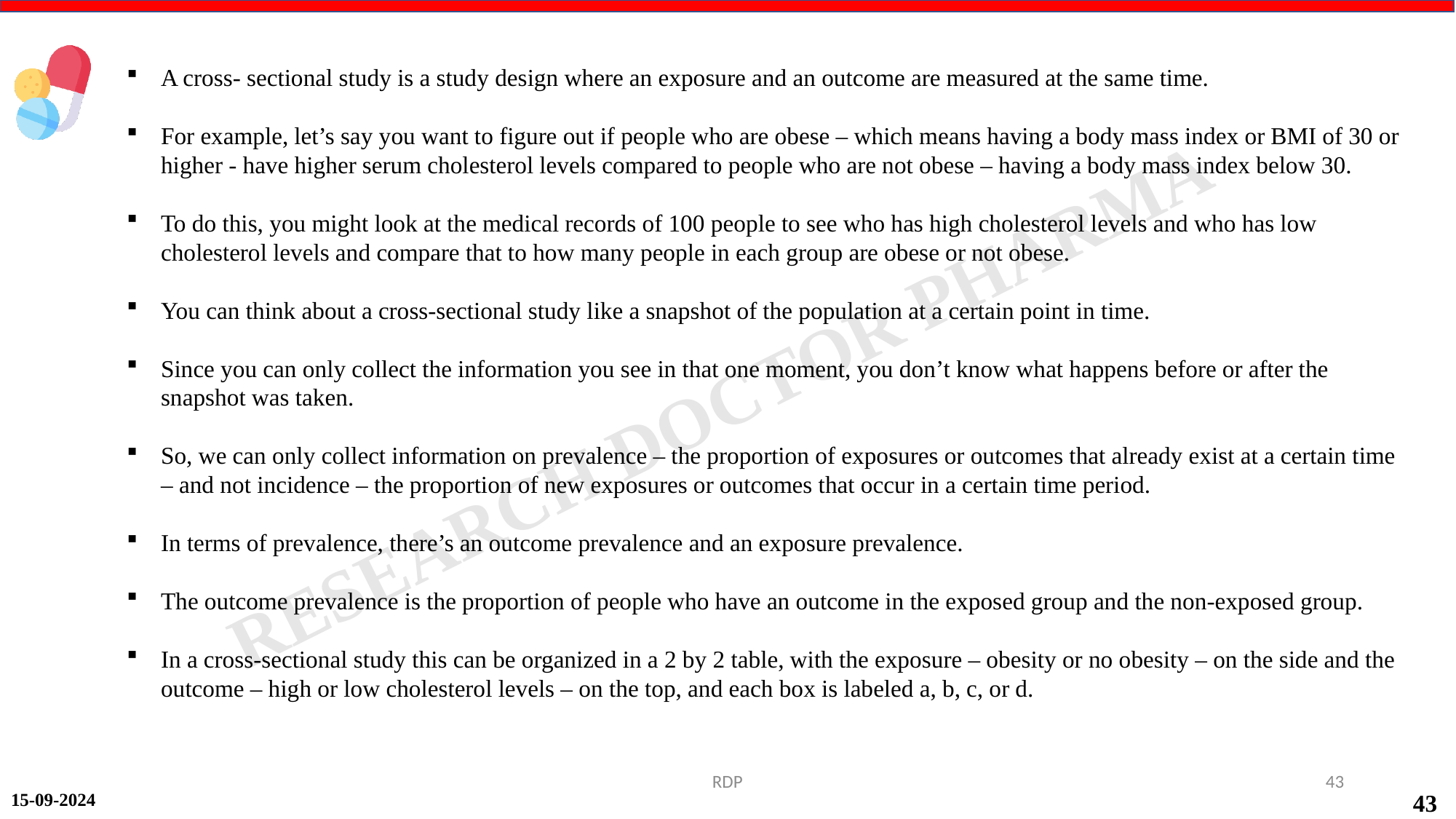

A cross- sectional study is a study design where an exposure and an outcome are measured at the same time.

For example, let’s say you want to figure out if people who are obese – which means having a body mass index or BMI of 30 or higher - have higher serum cholesterol levels compared to people who are not obese – having a body mass index below 30.

To do this, you might look at the medical records of 100 people to see who has high cholesterol levels and who has low cholesterol levels and compare that to how many people in each group are obese or not obese.

You can think about a cross-sectional study like a snapshot of the population at a certain point in time.

Since you can only collect the information you see in that one moment, you don’t know what happens before or after the snapshot was taken.

So, we can only collect information on prevalence – the proportion of exposures or outcomes that already exist at a certain time – and not incidence – the proportion of new exposures or outcomes that occur in a certain time period.

In terms of prevalence, there’s an outcome prevalence and an exposure prevalence.

The outcome prevalence is the proportion of people who have an outcome in the exposed group and the non-exposed group.

In a cross-sectional study this can be organized in a 2 by 2 table, with the exposure – obesity or no obesity – on the side and the outcome – high or low cholesterol levels – on the top, and each box is labeled a, b, c, or d.

RDP
43
15-09-2024
43